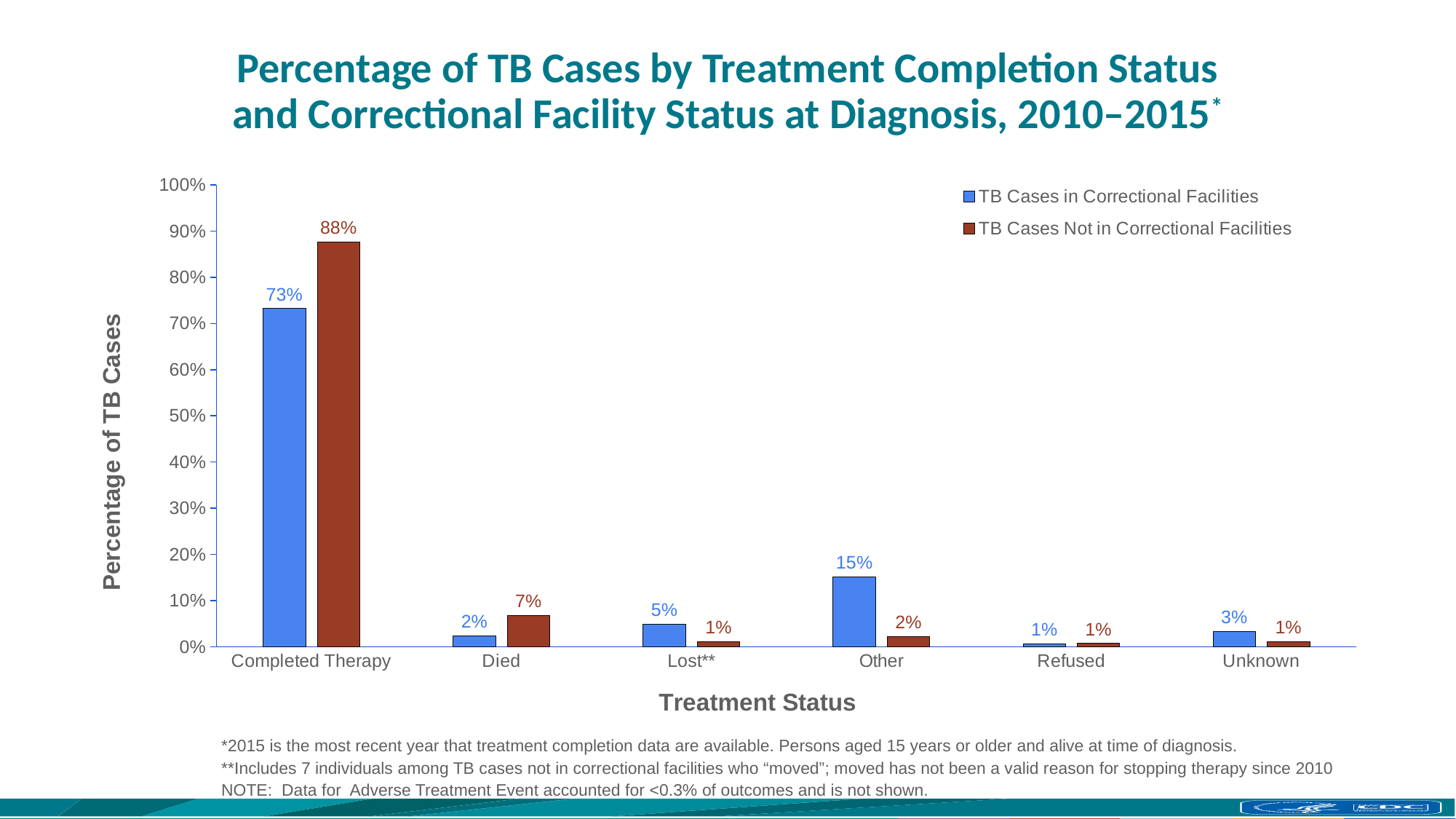

# Percentage of TB Cases by Treatment Completion Status and Correctional Facility Status at Diagnosis, 2010–2015*

### Chart

| Category | TB Cases in Correctional Facilities | TB Cases Not in Correctional Facilities |
|---|---|---|
| Completed Therapy | 0.7326271186440678 | 0.8765115357769435 |
| Died | 0.024152542372881357 | 0.06772434869550453 |
| Lost** | 0.04957627118644068 | 0.010903808787187082 |
| Other | 0.15127118644067797 | 0.022694259465373803 |
| Refused | 0.006779661016949152 | 0.0073006470599332185 |
| Unknown | 0.03347457627118644 | 0.011903639004697316 |
*2015 is the most recent year that treatment completion data are available. Persons aged 15 years or older and alive at time of diagnosis.
**Includes 7 individuals among TB cases not in correctional facilities who “moved”; moved has not been a valid reason for stopping therapy since 2010
NOTE:  Data for  Adverse Treatment Event accounted for <0.3% of outcomes and is not shown.